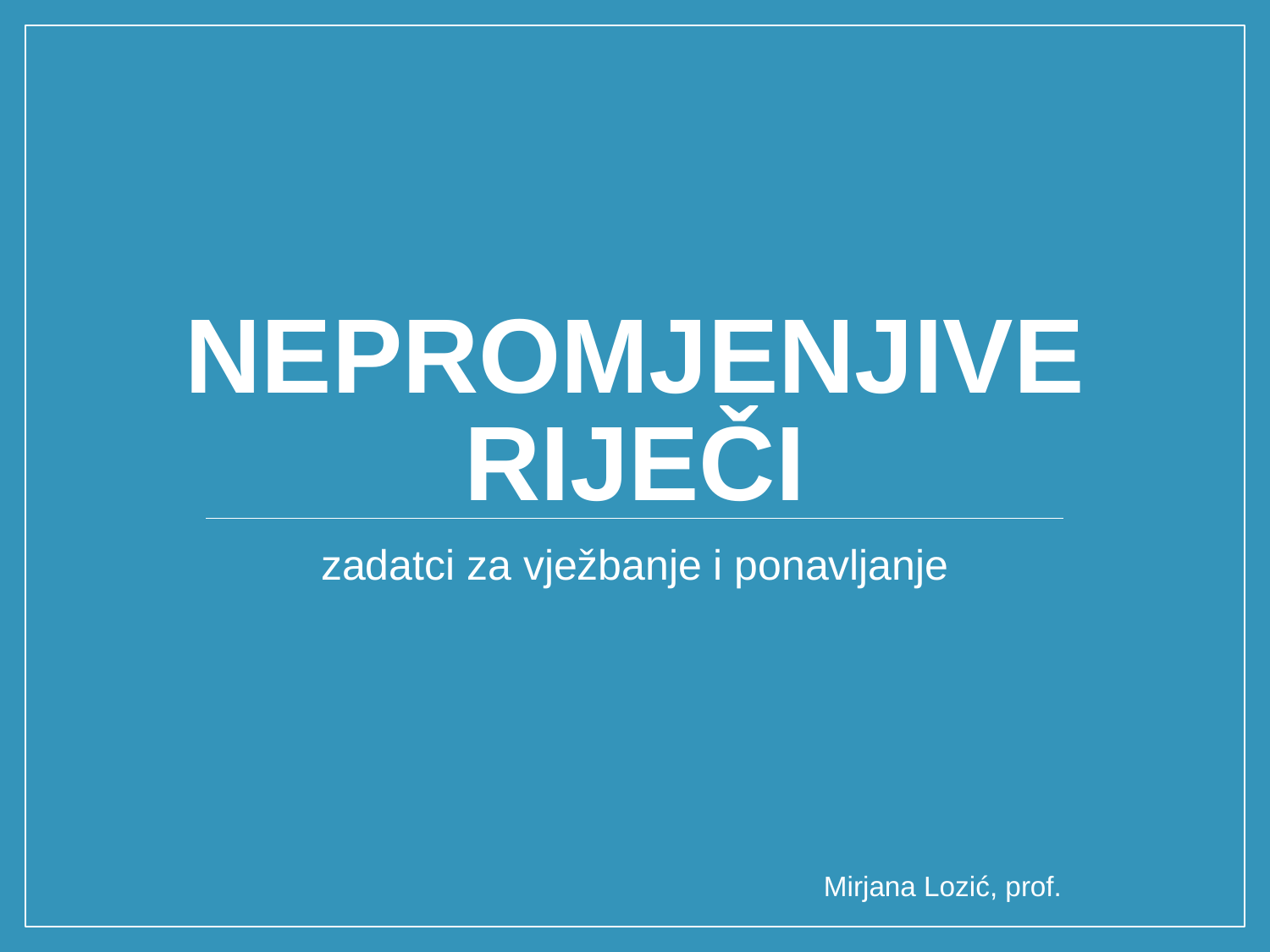

# NEPROMJENJIVE RIJEČI
zadatci za vježbanje i ponavljanje
Mirjana Lozić, prof.